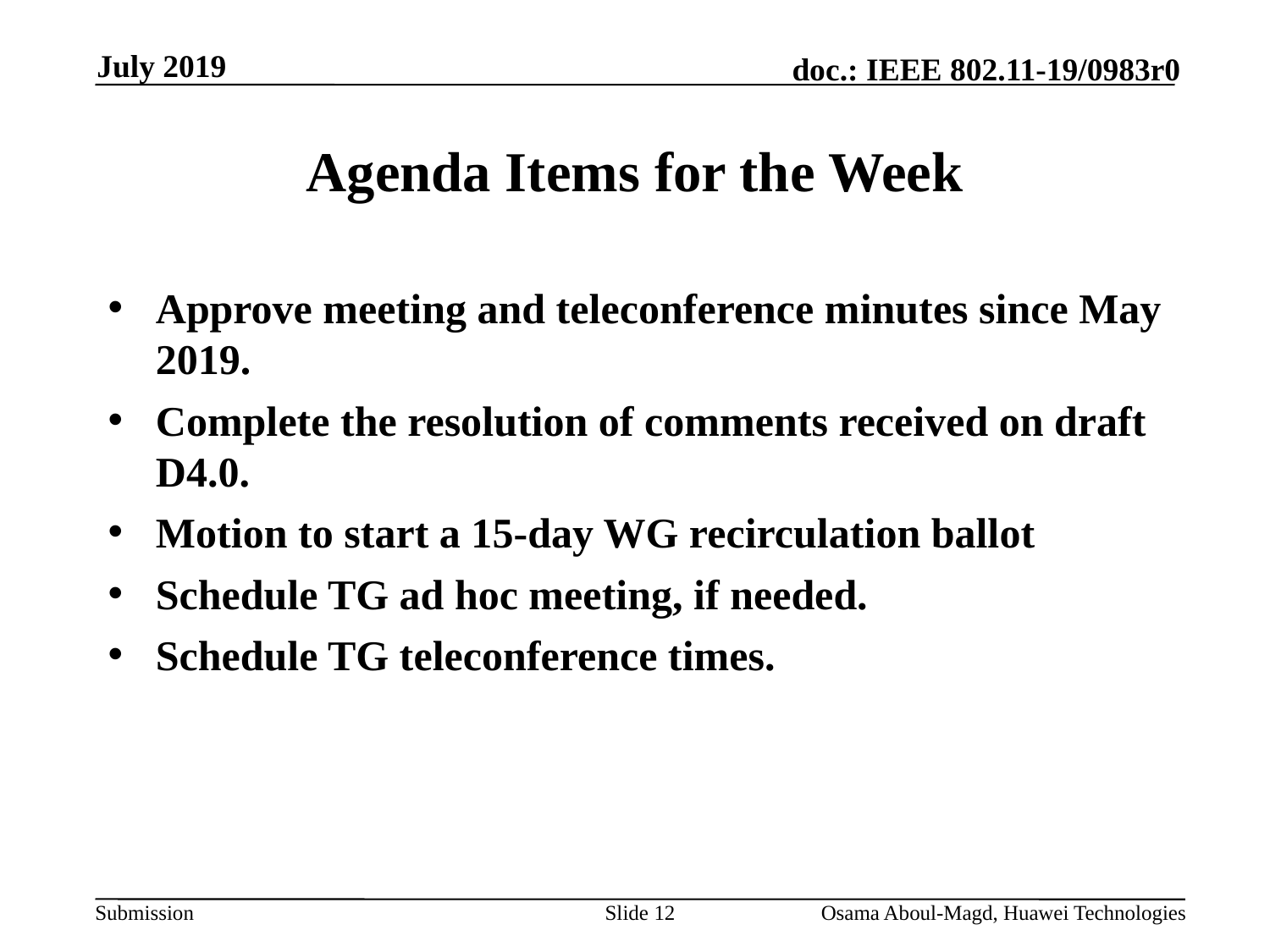

July 2019
# Agenda Items for the Week
Approve meeting and teleconference minutes since May 2019.
Complete the resolution of comments received on draft D4.0.
Motion to start a 15-day WG recirculation ballot
Schedule TG ad hoc meeting, if needed.
Schedule TG teleconference times.
Slide 12
Osama Aboul-Magd, Huawei Technologies